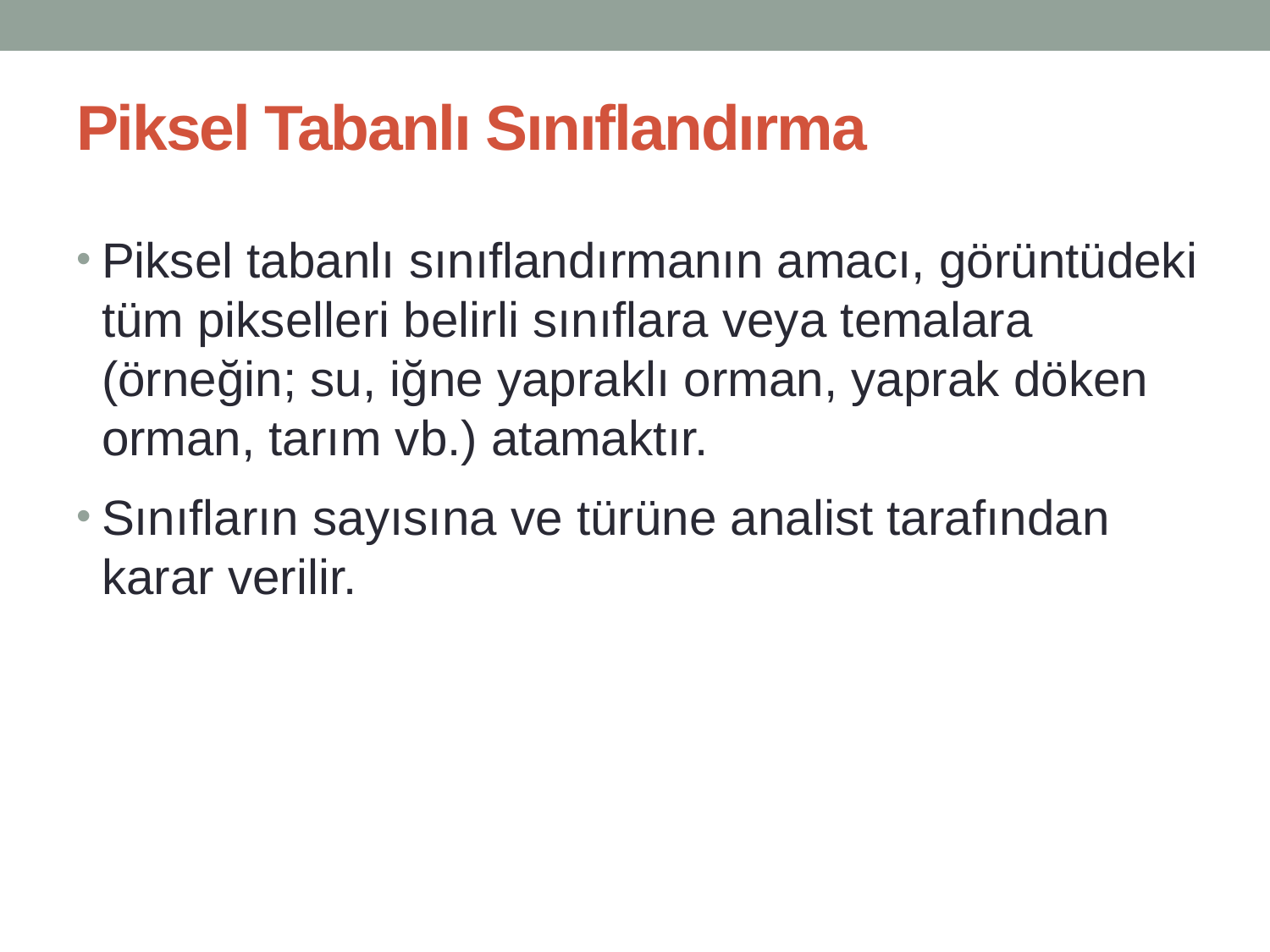

# Piksel Tabanlı Sınıflandırma
Piksel tabanlı sınıflandırmanın amacı, görüntüdeki tüm pikselleri belirli sınıflara veya temalara (örneğin; su, iğne yapraklı orman, yaprak döken orman, tarım vb.) atamaktır.
Sınıfların sayısına ve türüne analist tarafından karar verilir.